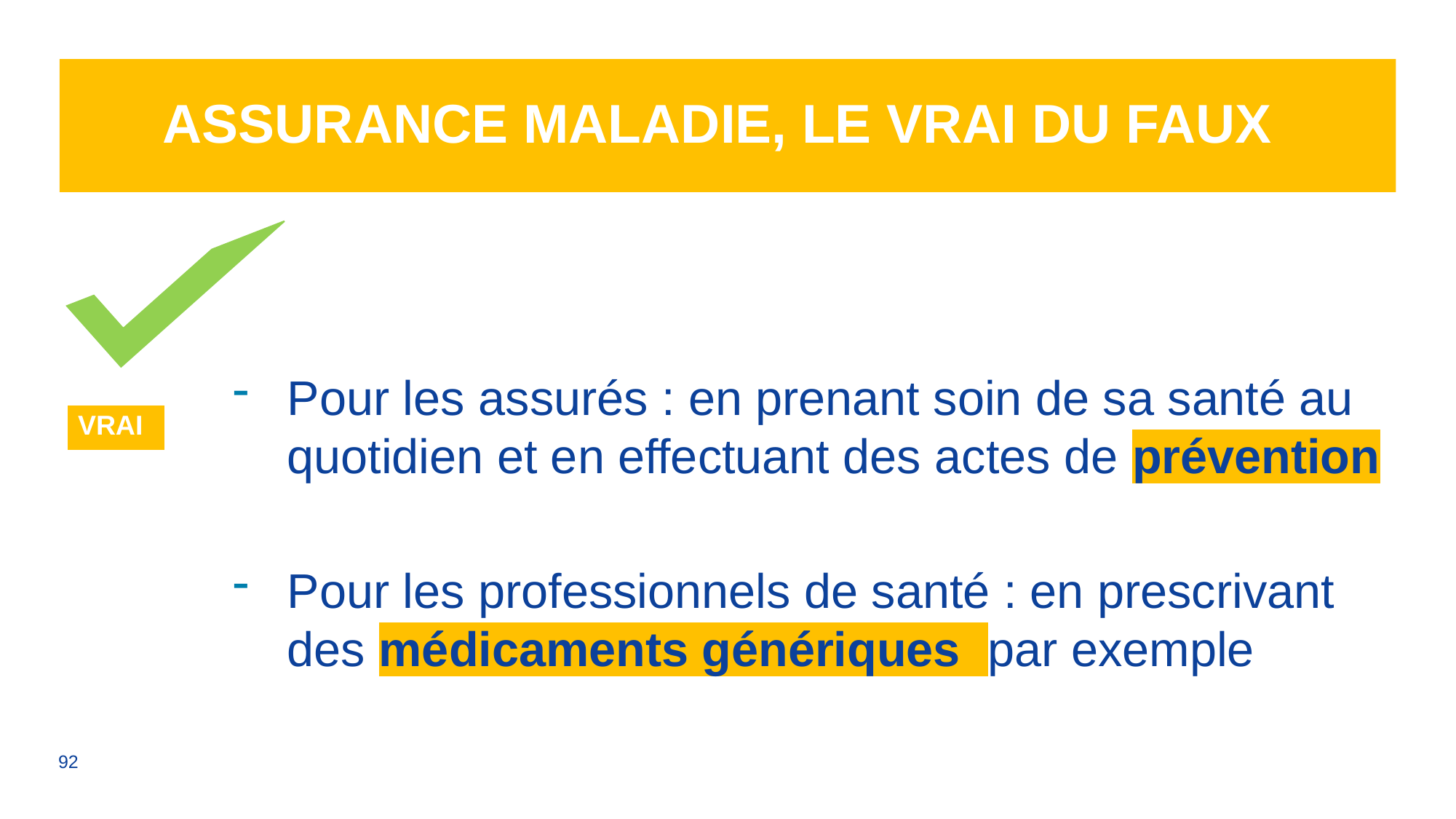

# Assurance Maladie, le vrai du faux

Pour les assurés : en prenant soin de sa santé au quotidien et en effectuant des actes de prévention

Pour les professionnels de santé : en prescrivant des médicaments génériques  par exemple
| VRAI |
| --- |
92